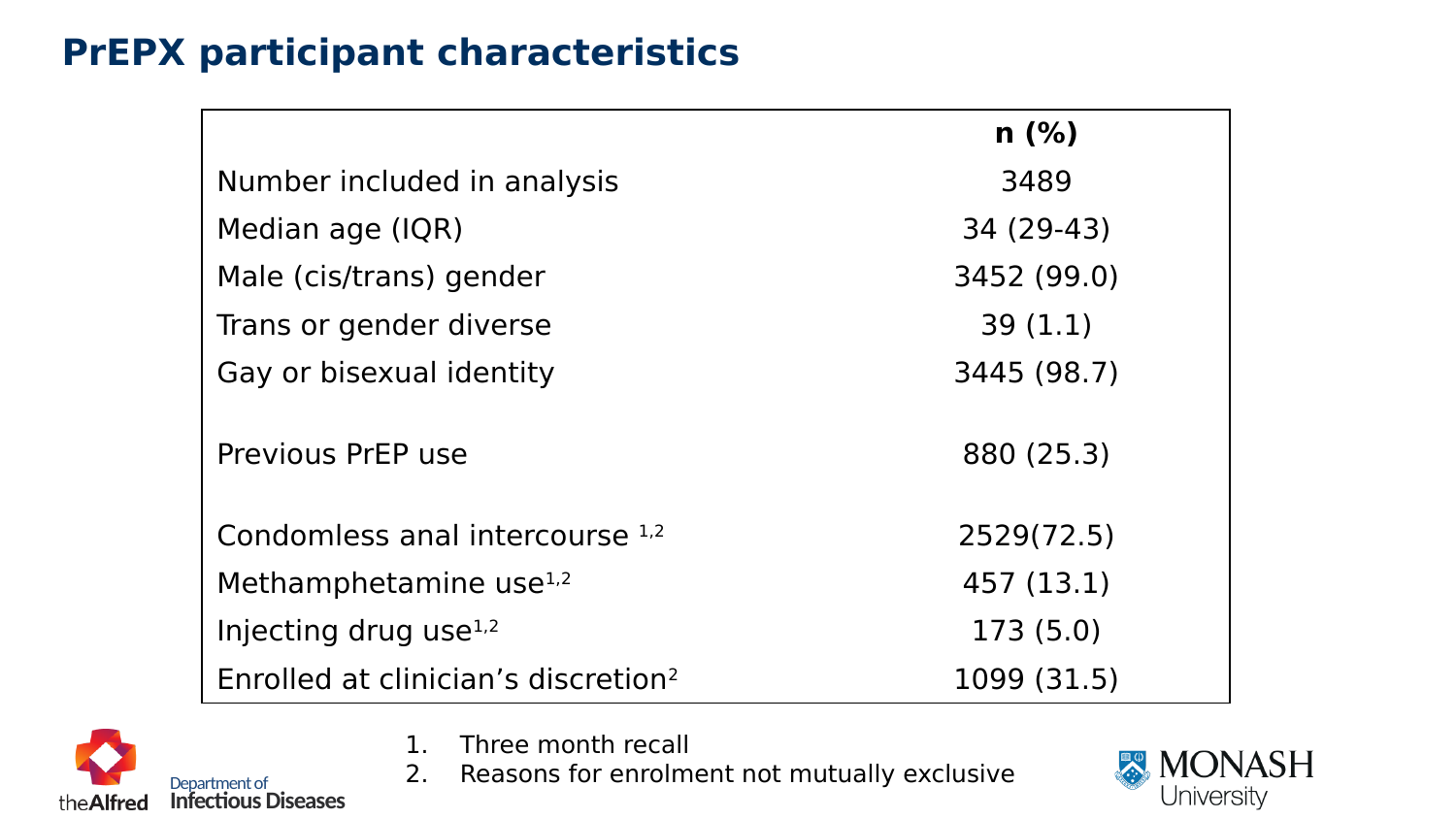

PrEPX participant characteristics
|  | n (%) |
| --- | --- |
| Number included in analysis | 3489 |
| Median age (IQR) | 34 (29-43) |
| Male (cis/trans) gender | 3452 (99.0) |
| Trans or gender diverse | 39 (1.1) |
| Gay or bisexual identity | 3445 (98.7) |
|  |  |
| Previous PrEP use | 880 (25.3) |
|  |  |
| Condomless anal intercourse 1,2 | 2529(72.5) |
| Methamphetamine use1,2 | 457 (13.1) |
| Injecting drug use1,2 | 173 (5.0) |
| Enrolled at clinician’s discretion2 | 1099 (31.5) |
Three month recall
Reasons for enrolment not mutually exclusive